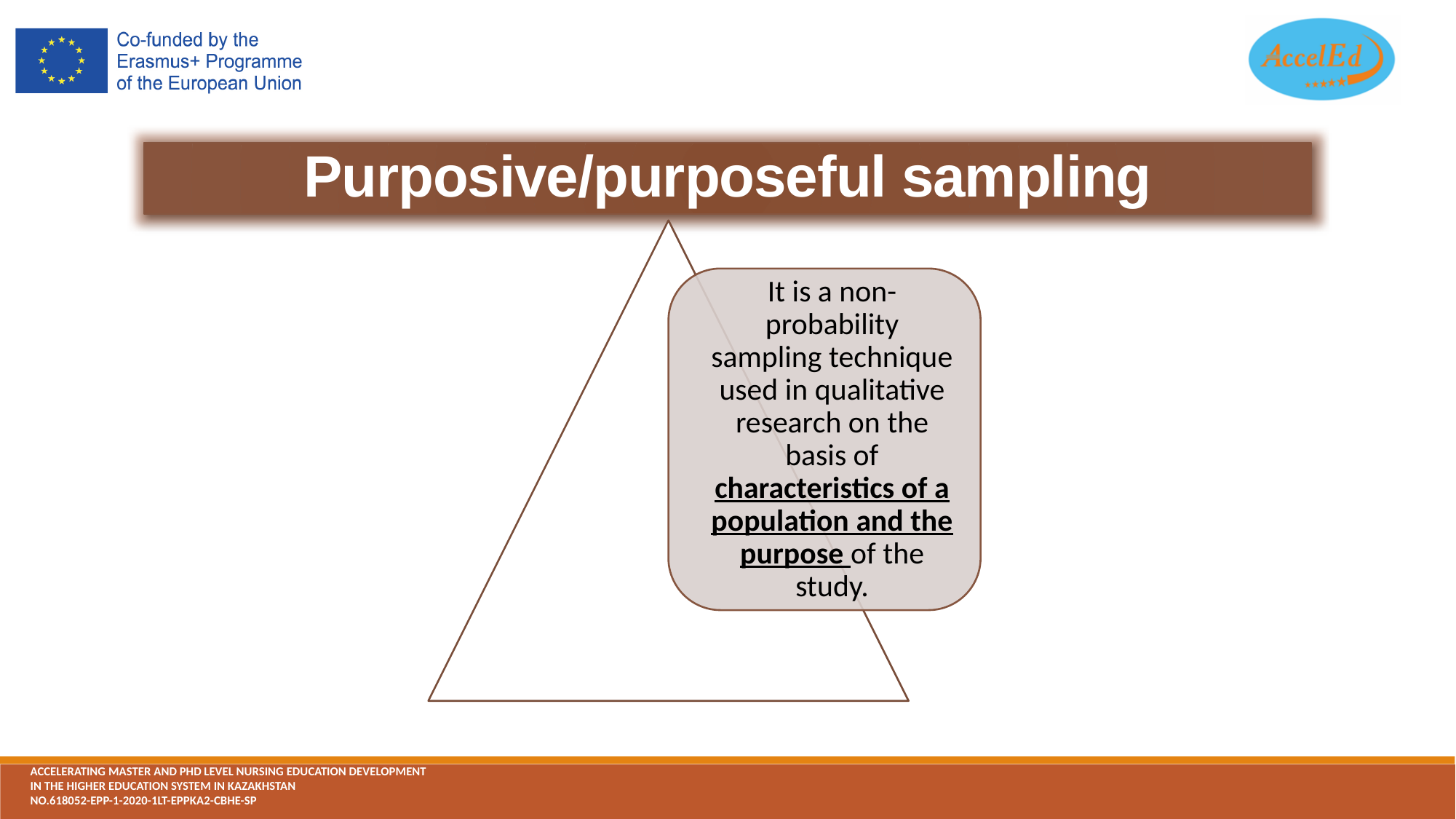

Purposive/purposeful sampling
It is a non-probability sampling technique used in qualitative research on the basis of characteristics of a population and the purpose of the study.